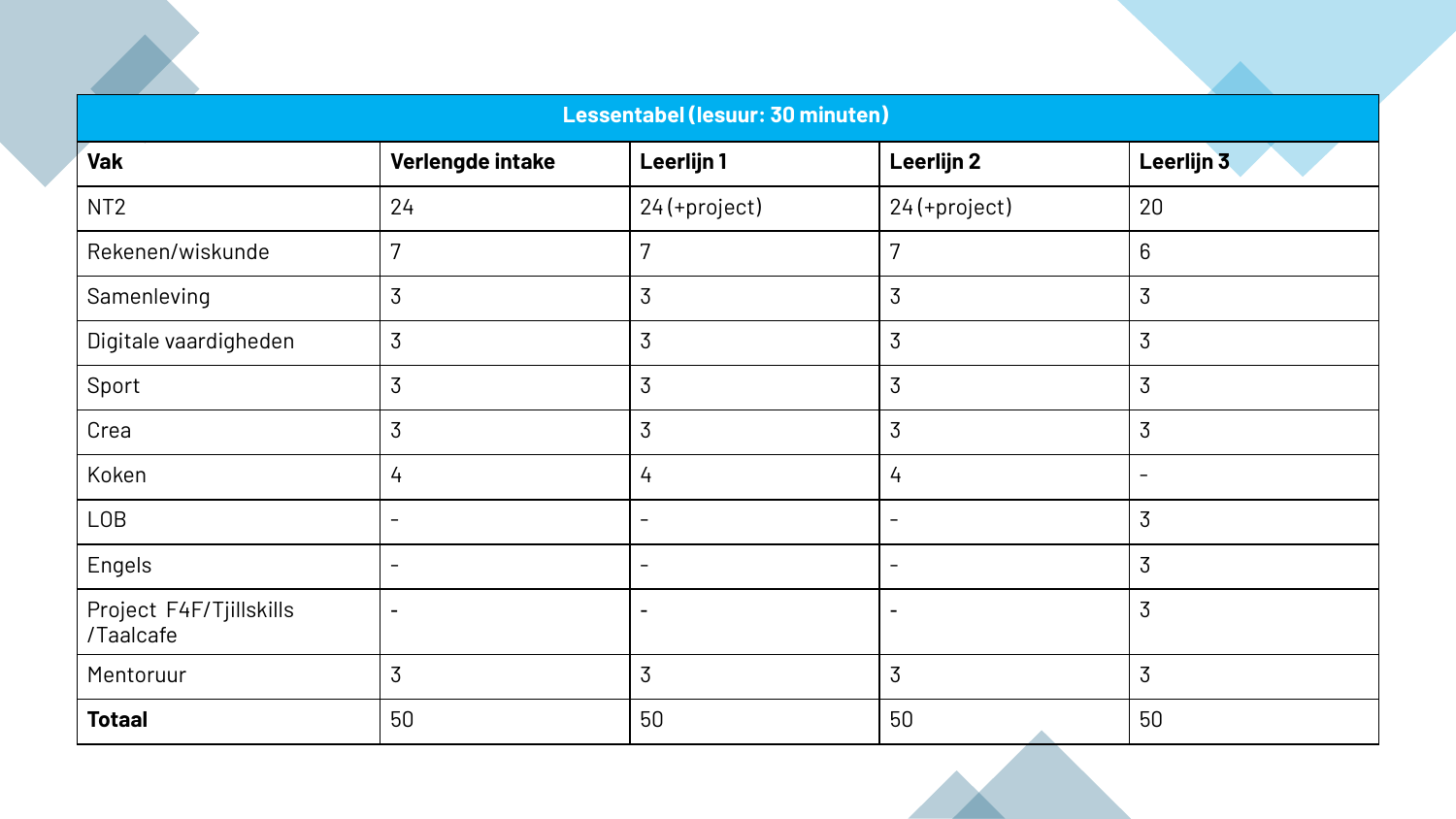

| Lessentabel (lesuur: 30 minuten) |  |  |  |  |
| --- | --- | --- | --- | --- |
| Vak | Verlengde intake | Leerlijn 1 | Leerlijn 2 | Leerlijn 3 |
| NT2 | 24 | 24 (+project) | 24 (+project) | 20 |
| Rekenen/wiskunde | 7 | 7 | 7 | 6 |
| Samenleving | 3 | 3 | 3 | 3 |
| Digitale vaardigheden | 3 | 3 | 3 | 3 |
| Sport | 3 | 3 | 3 | 3 |
| Crea | 3 | 3 | 3 | 3 |
| Koken | 4 | 4 | 4 | - |
| LOB | - | - | - | 3 |
| Engels | - | - | - | 3 |
| Project  F4F/Tjillskills /Taalcafe | - | - | - | 3 |
| Mentoruur | 3 | 3 | 3 | 3 |
| Totaal | 50 | 50 | 50 | 50 |